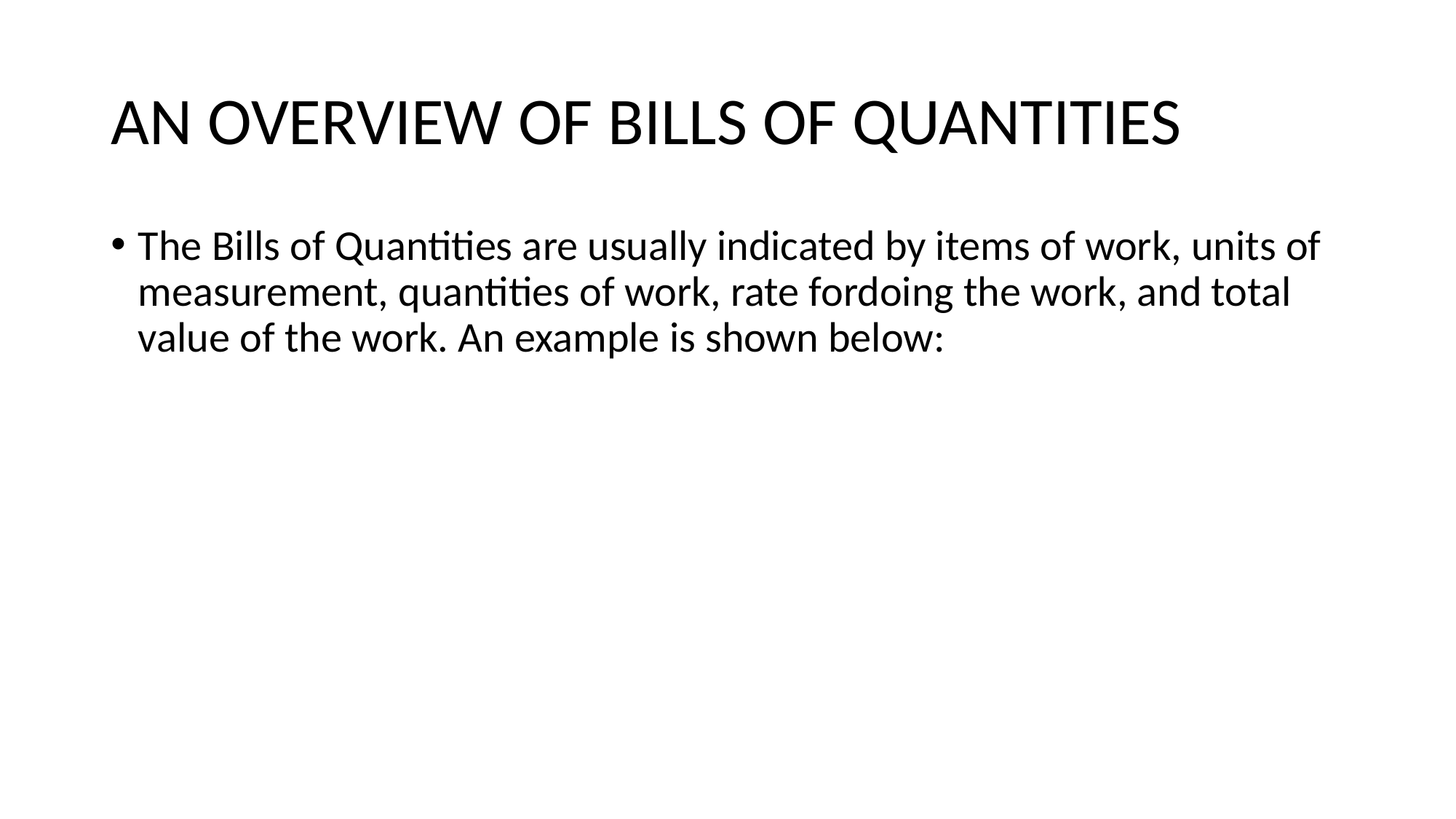

# AN OVERVIEW OF BILLS OF QUANTITIES
The Bills of Quantities are usually indicated by items of work, units of measurement, quantities of work, rate fordoing the work, and total value of the work. An example is shown below: